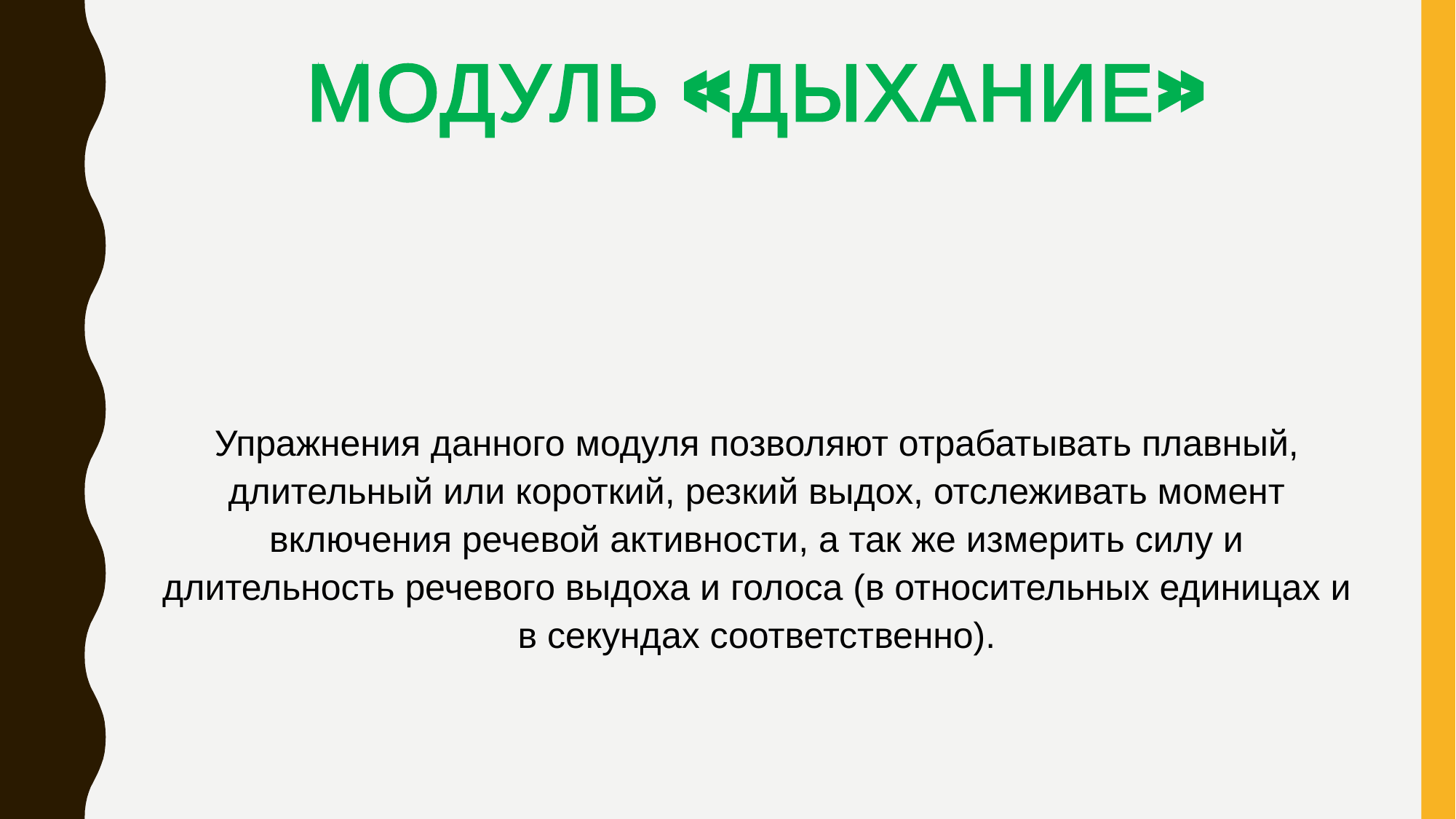

# Модуль «Дыхание»

Упражнения данного модуля позволяют отрабатывать плавный, длительный или короткий, резкий выдох, отслеживать момент включения речевой активности, а так же измерить силу и длительность речевого выдоха и голоса (в относительных единицах и в секундах соответственно).